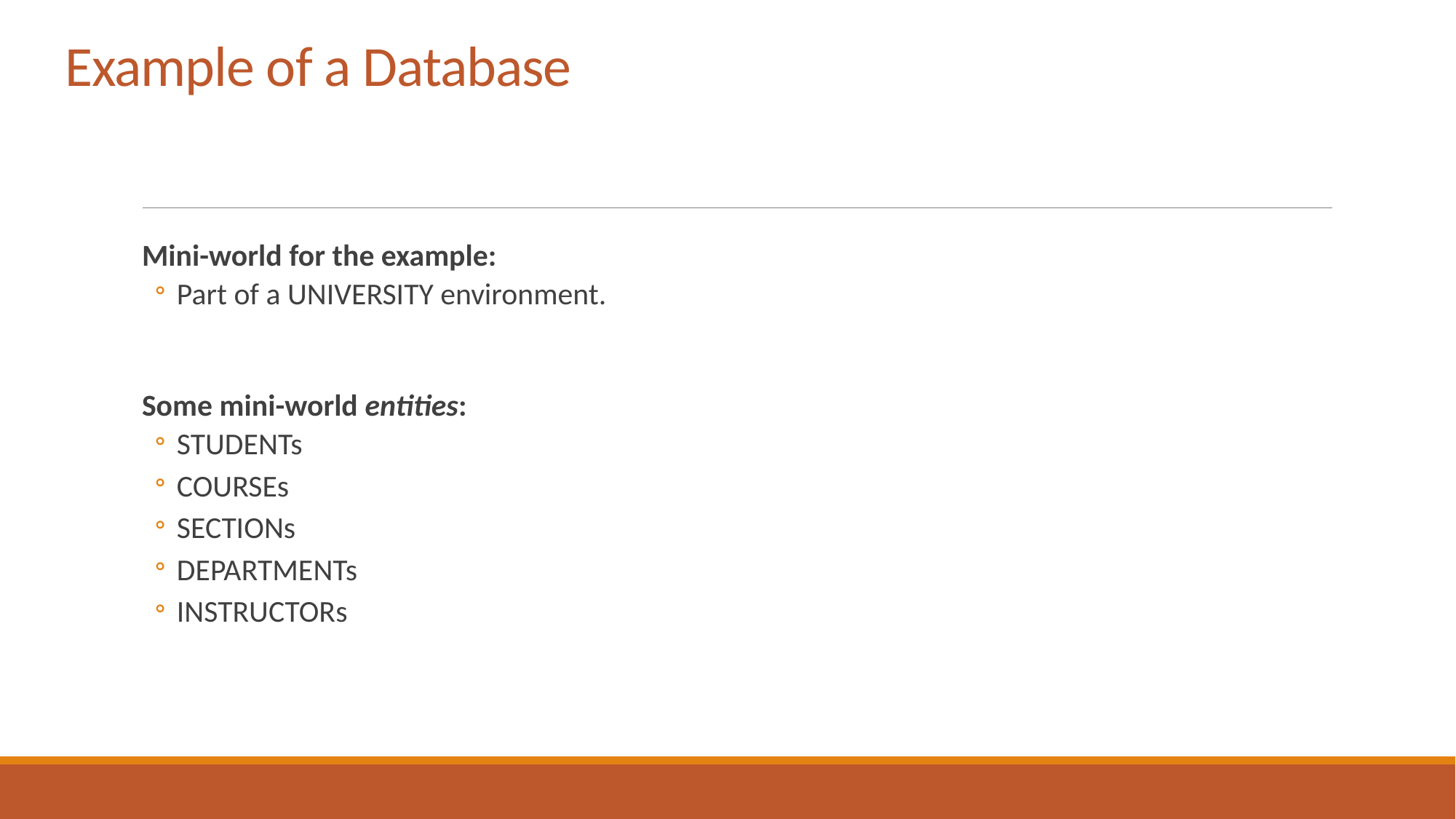

# Example of a Database
Mini-world for the example:
Part of a UNIVERSITY environment.

Some mini-world entities:
STUDENTs
COURSEs
SECTIONs
DEPARTMENTs
INSTRUCTORs